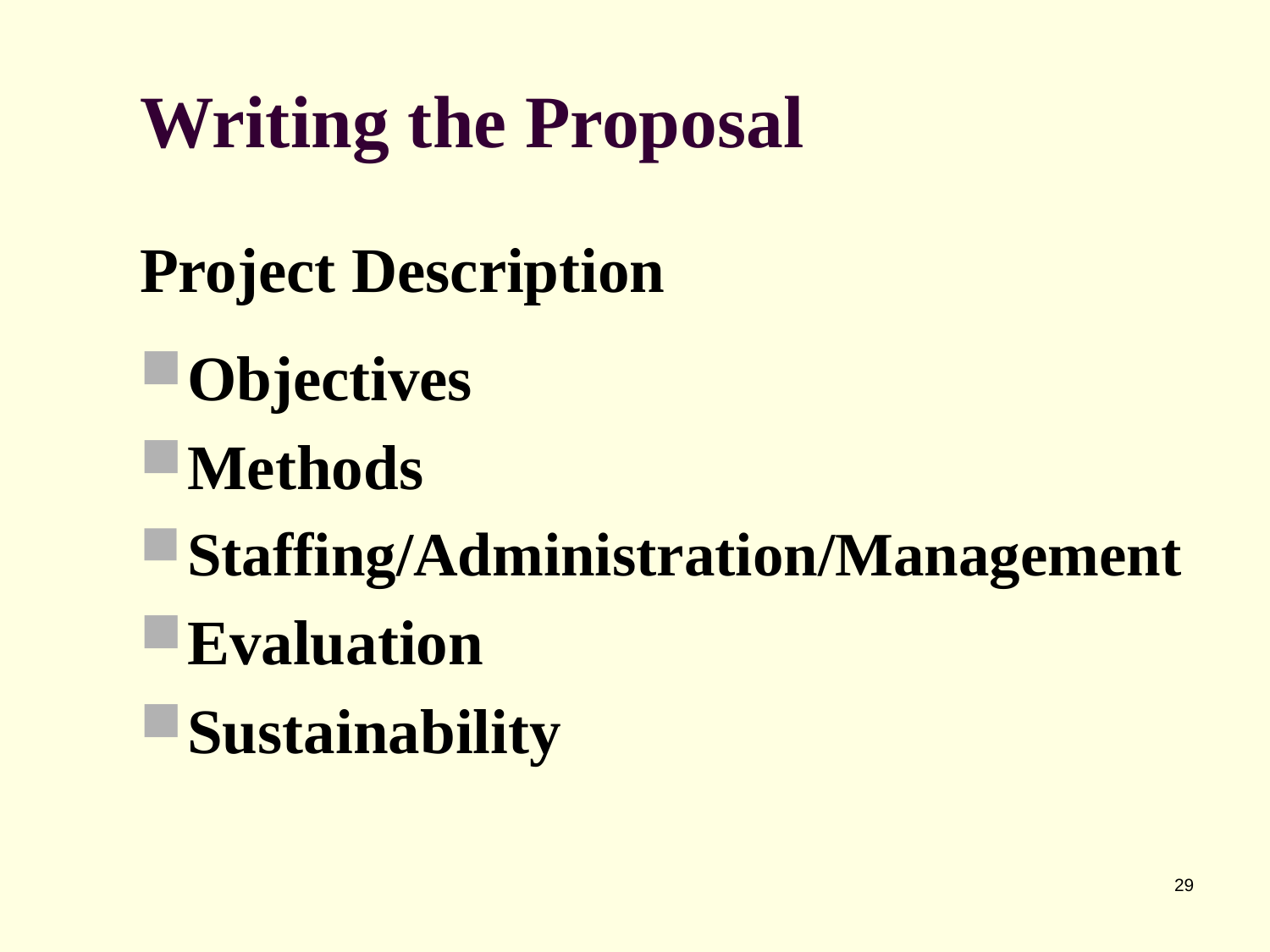

# Writing the Proposal
Project Description

Objectives
Methods
Staffing/Administration/Management
Evaluation
Sustainability
29